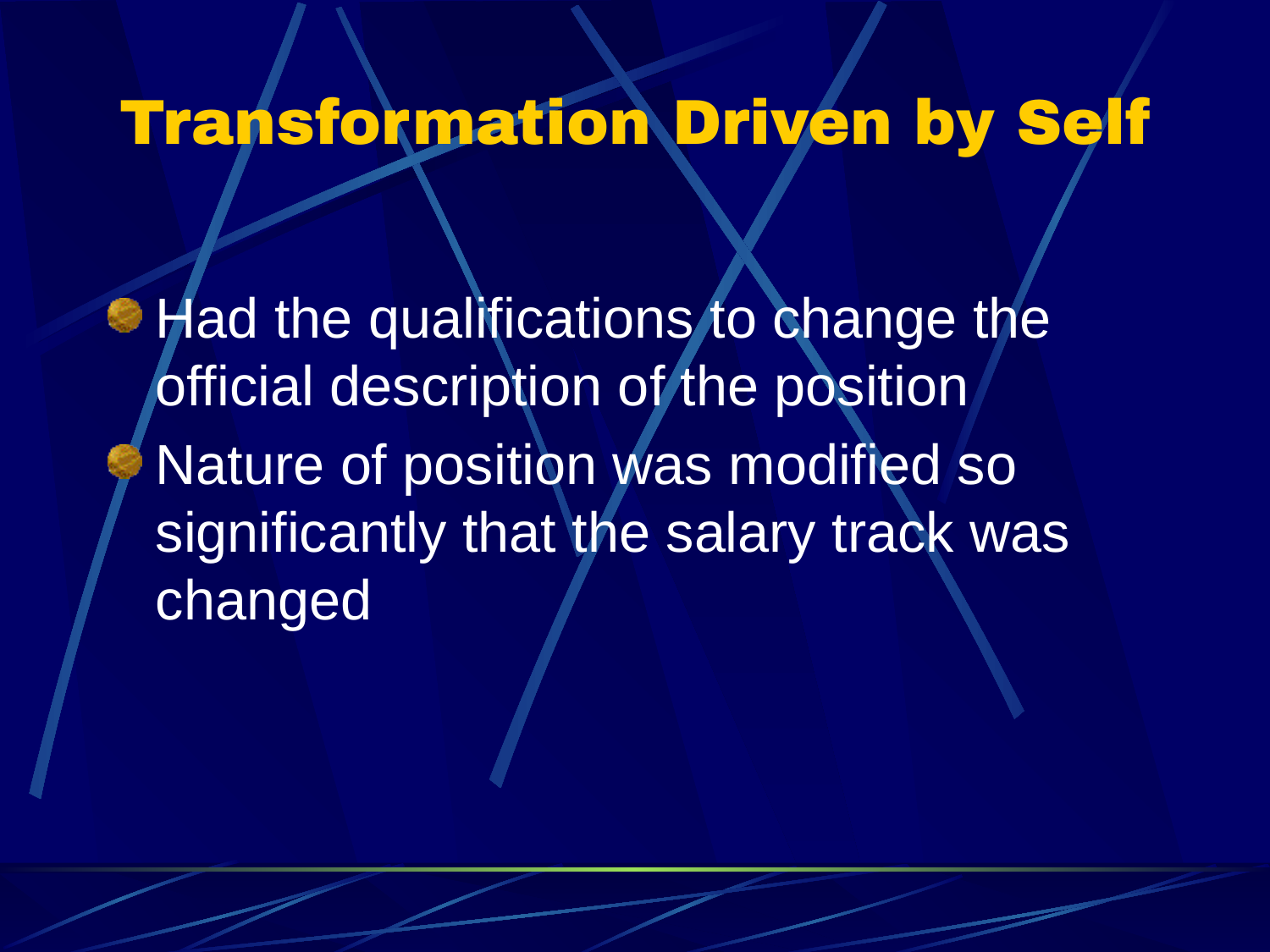

# Transformation Driven by Self
Had the qualifications to change the official description of the position
Nature of position was modified so significantly that the salary track was changed